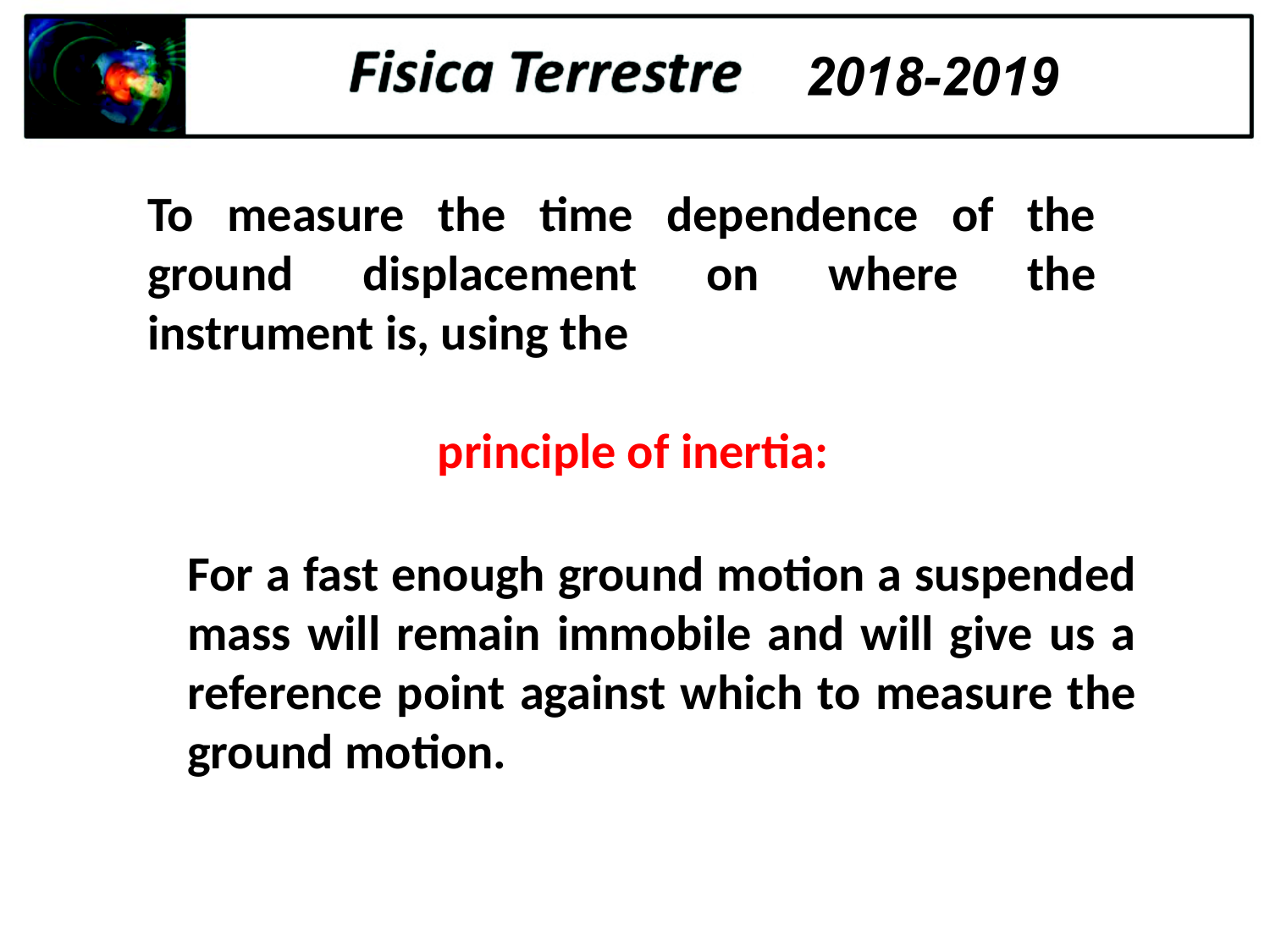

To measure the time dependence of the ground displacement on where the instrument is, using the
  principle of inertia:

For a fast enough ground motion a suspended mass will remain immobile and will give us a reference point against which to measure the ground motion.